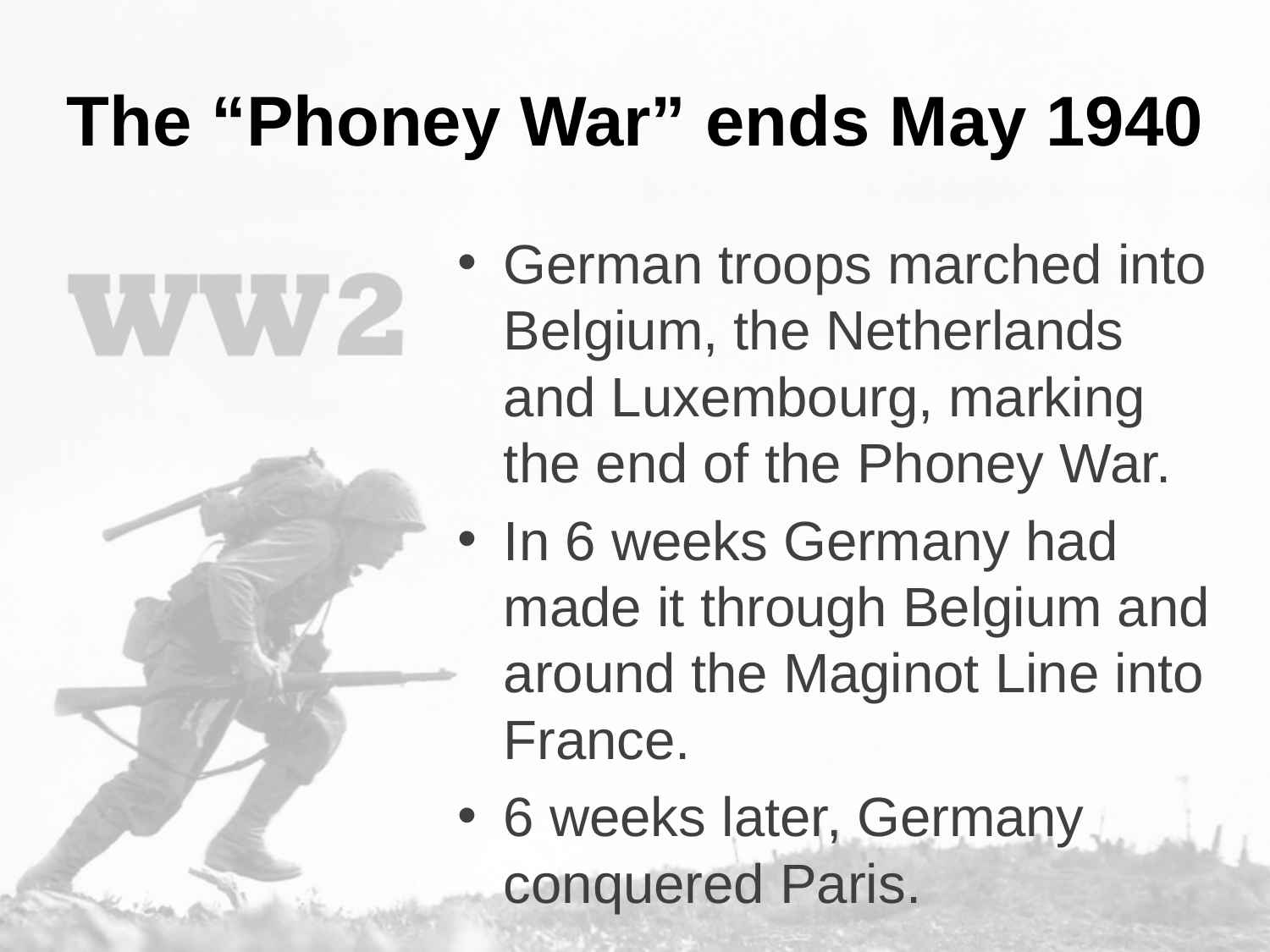

# The “Phoney War” ends May 1940
German troops marched into Belgium, the Netherlands and Luxembourg, marking the end of the Phoney War.
In 6 weeks Germany had made it through Belgium and around the Maginot Line into France.
6 weeks later, Germany conquered Paris.